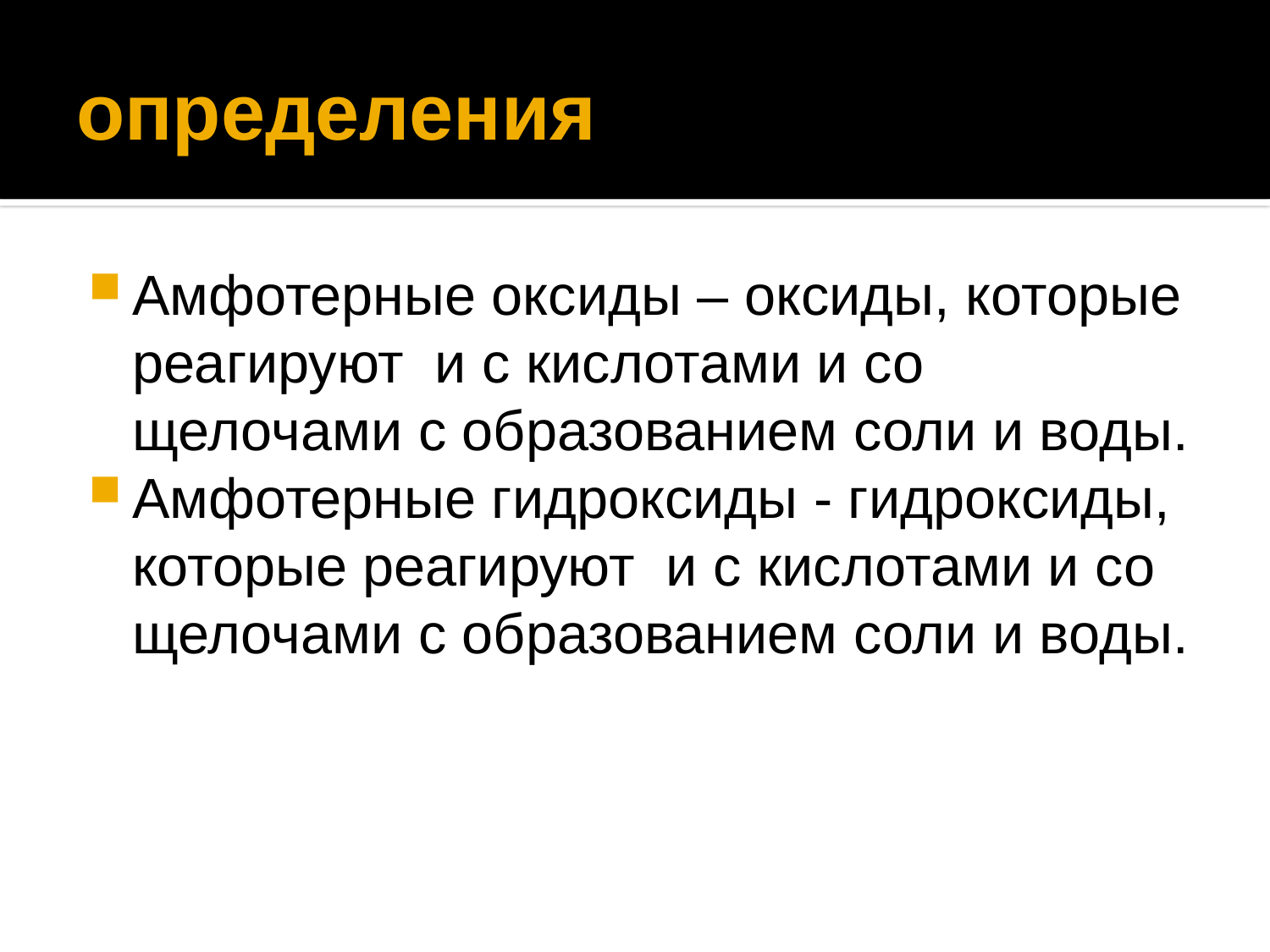

# определения
Амфотерные оксиды – оксиды, которые реагируют  и с кислотами и со щелочами с образованием соли и воды.
Амфотерные гидроксиды - гидроксиды, которые реагируют  и с кислотами и со щелочами с образованием соли и воды.